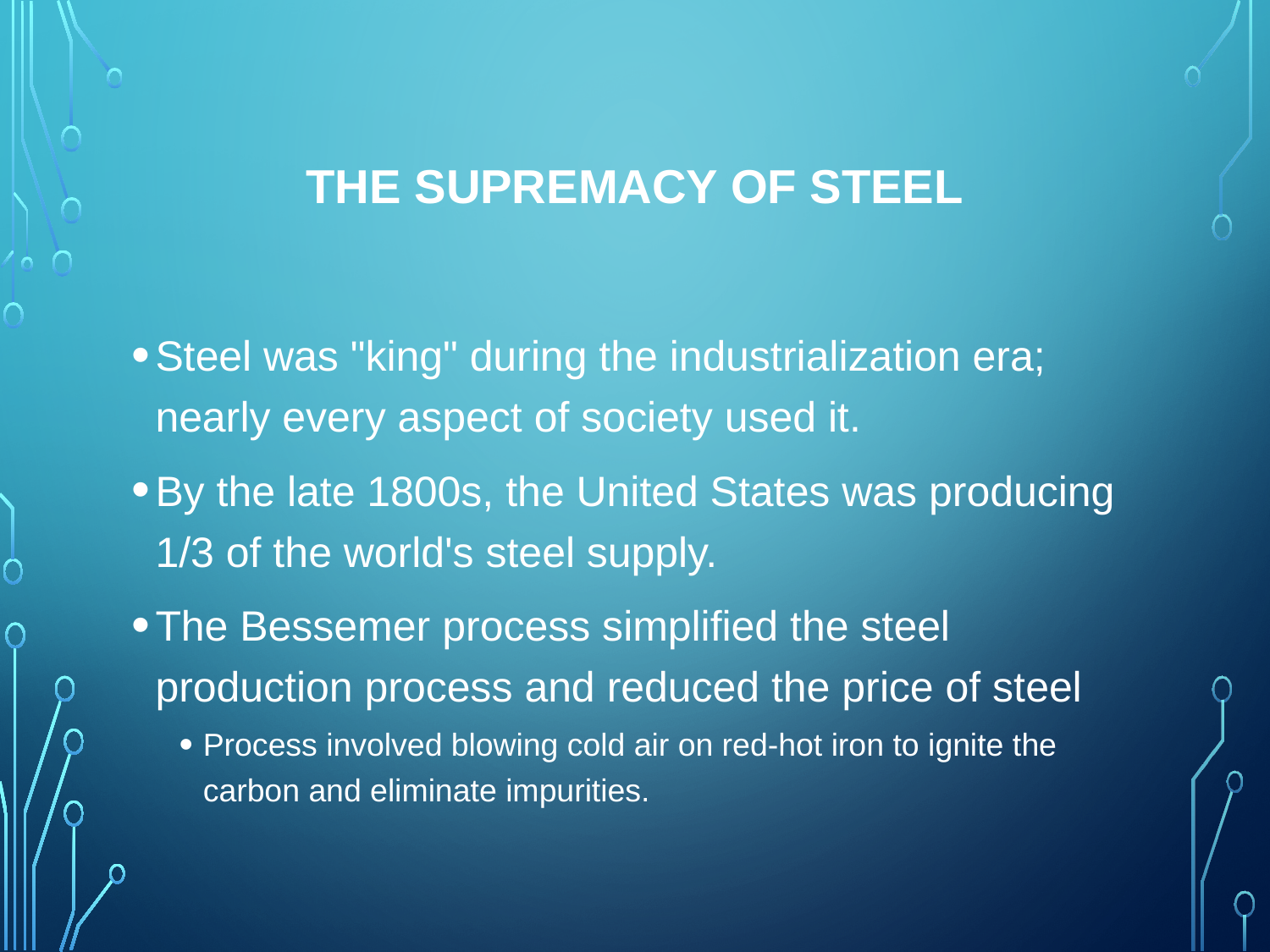

# The Supremacy of Steel
Steel was "king" during the industrialization era; nearly every aspect of society used it.
By the late 1800s, the United States was producing 1/3 of the world's steel supply.
The Bessemer process simplified the steel production process and reduced the price of steel
Process involved blowing cold air on red-hot iron to ignite the carbon and eliminate impurities.